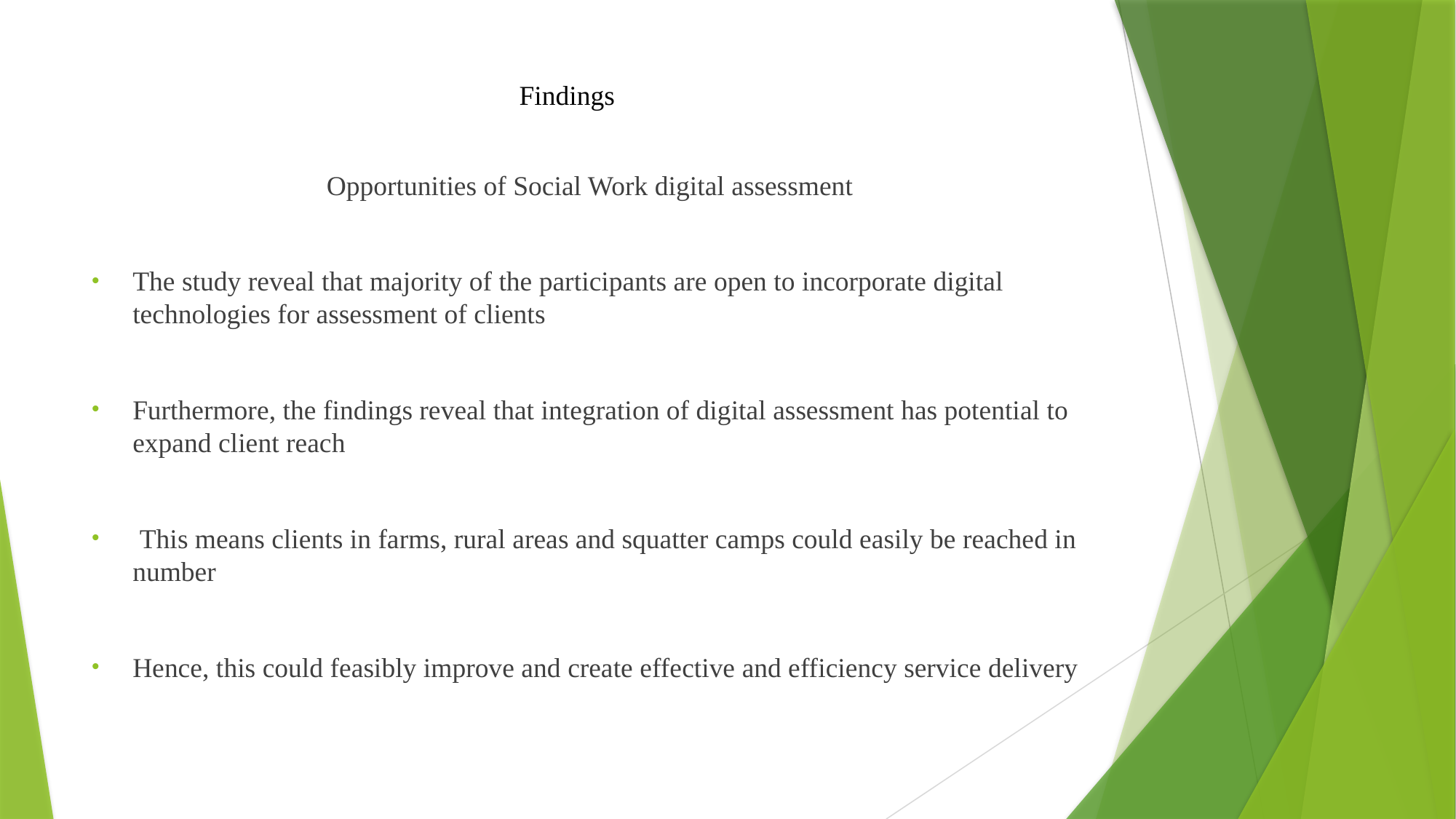

# Findings
                                  Opportunities of Social Work digital assessment

The study reveal that majority of the participants are open to incorporate digital technologies for assessment of clients

Furthermore, the findings reveal that integration of digital assessment has potential to expand client reach

 This means clients in farms, rural areas and squatter camps could easily be reached in number

Hence, this could feasibly improve and create effective and efficiency service delivery